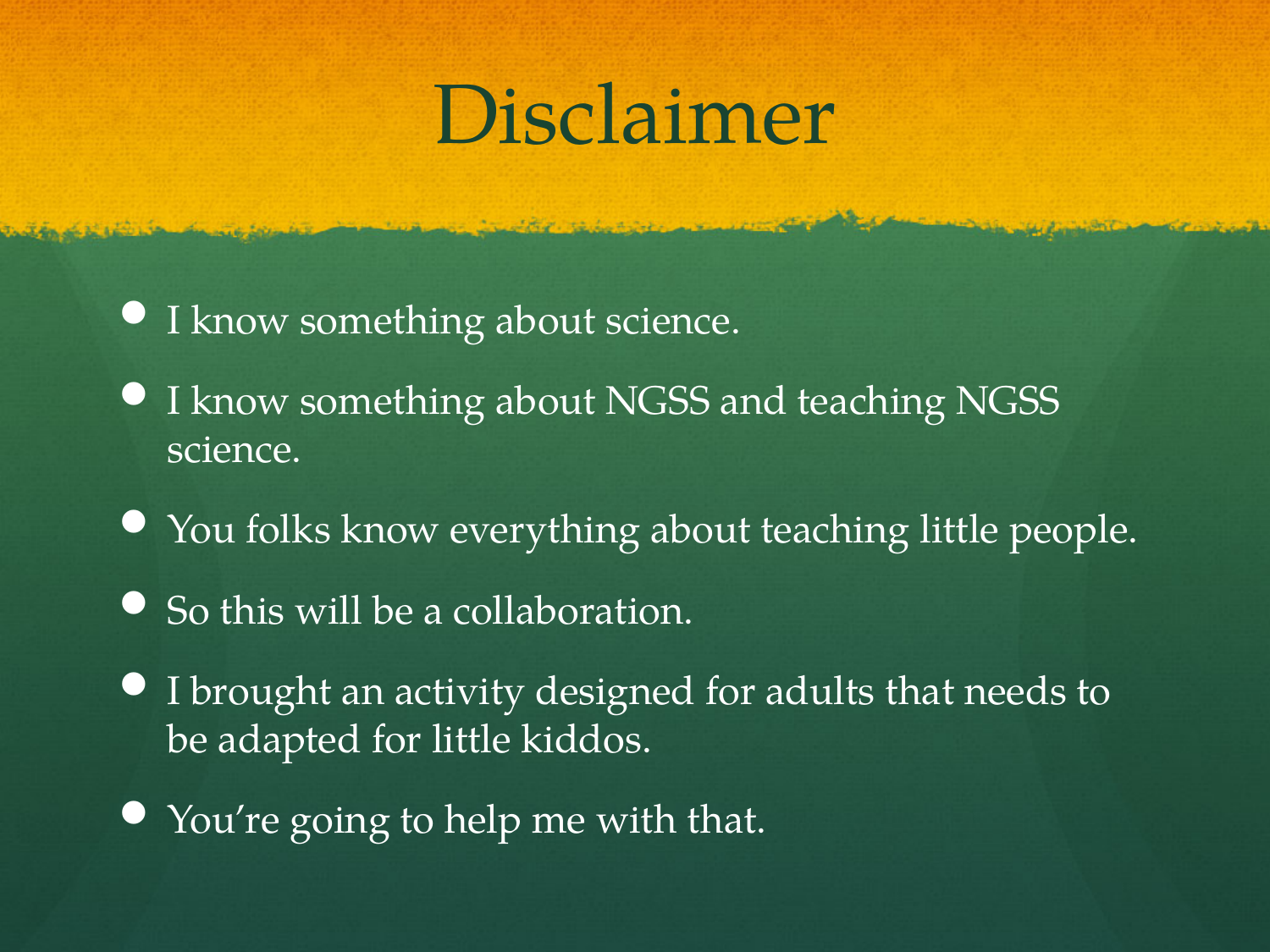

# Disclaimer
I know something about science.
I know something about NGSS and teaching NGSS science.
You folks know everything about teaching little people.
So this will be a collaboration.
I brought an activity designed for adults that needs to be adapted for little kiddos.
You’re going to help me with that.